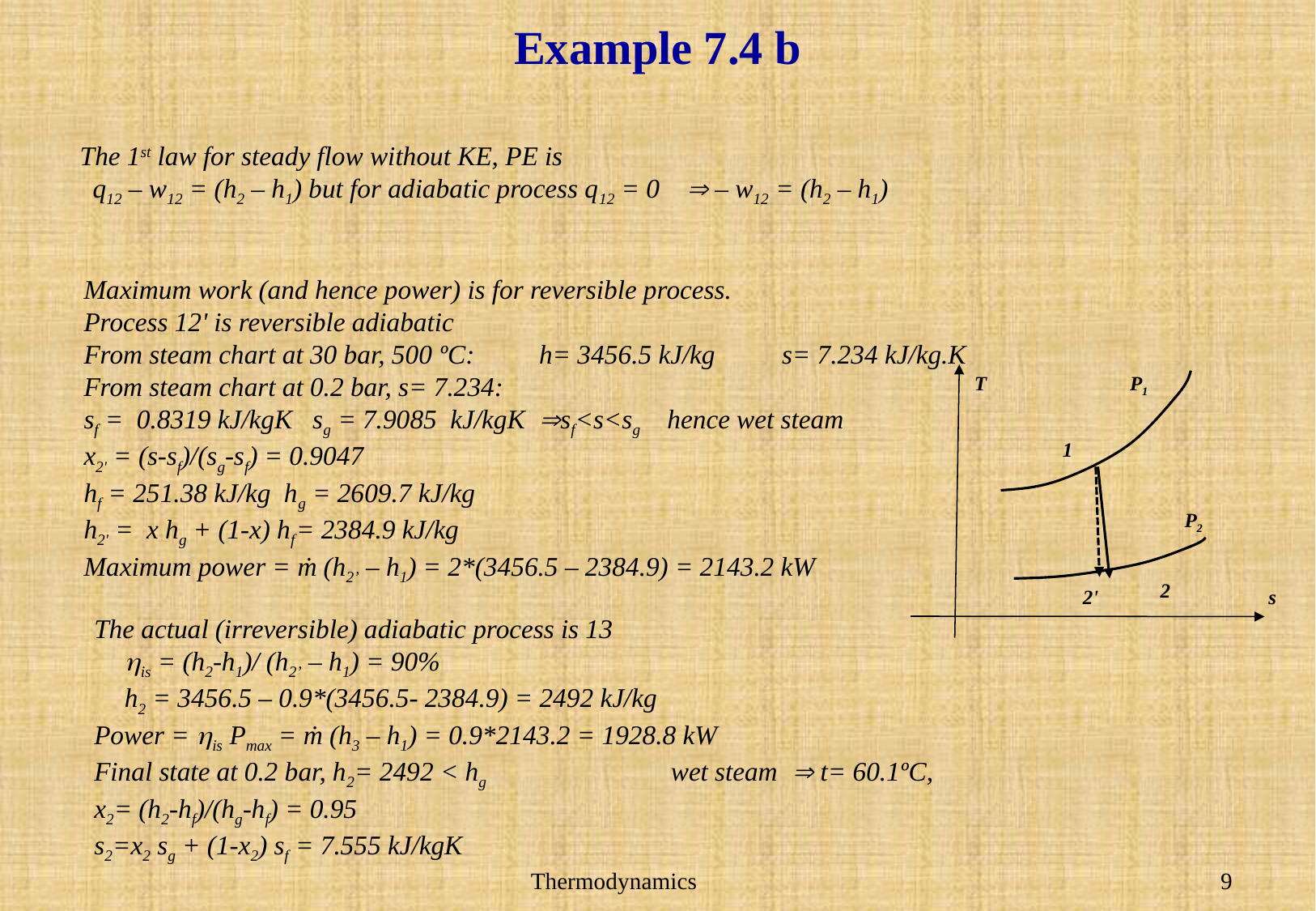

# Example 7.4 b

The 1st law for steady flow without KE, PE is
q12 – w12 = (h2 – h1) but for adiabatic process q12 = 0	⇒ – w12 = (h2 – h1)

Maximum work (and hence power) is for reversible process.
Process 12' is reversible adiabatic
From steam chart at 30 bar, 500 ºC: 	h= 3456.5 kJ/kg	s= 7.234 kJ/kg.K
From steam chart at 0.2 bar, s= 7.234:
sf =  0.8319 kJ/kgK   sg = 7.9085  kJ/kgK 	⇒sf<s<sg    hence wet steam
x2' = (s-sf)/(sg-sf) = 0.9047
hf = 251.38 kJ/kg  hg = 2609.7 kJ/kg
h2' =  x hg + (1-x) hf	= 2384.9 kJ/kg
Maximum power = ṁ (h2’ – h1) = 2*(3456.5 – 2384.9) = 2143.2 kW
T
P1

1
P2

2
2'
s
The actual (irreversible) adiabatic process is 13
ηis = (h2-h1)/ (h2’ – h1) = 90%
h2 = 3456.5 – 0.9*(3456.5- 2384.9) = 2492 kJ/kg
Power = ηis Pmax = ṁ (h3 – h1) = 0.9*2143.2 = 1928.8 kW
Final state at 0.2 bar, h2= 2492 < hg		wet steam	⇒ t= 60.1ºC,
x2= (h2-hf)/(hg-hf) = 0.95
s2=x2 sg + (1-x2) sf = 7.555 kJ/kgK